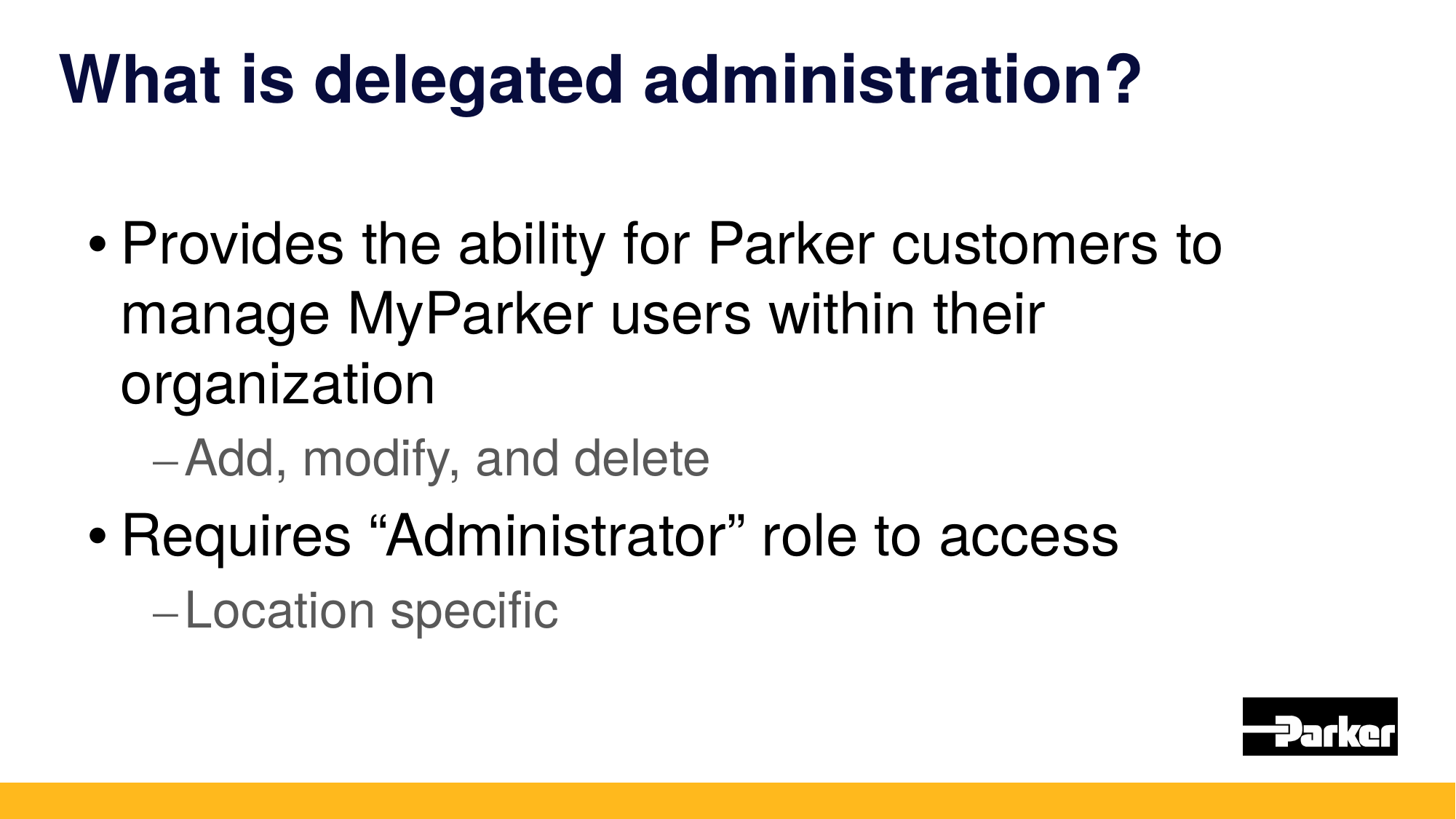

# What is delegated administration?
Provides the ability for Parker customers to manage MyParker users within their organization
Add, modify, and delete
Requires “Administrator” role to access
Location specific